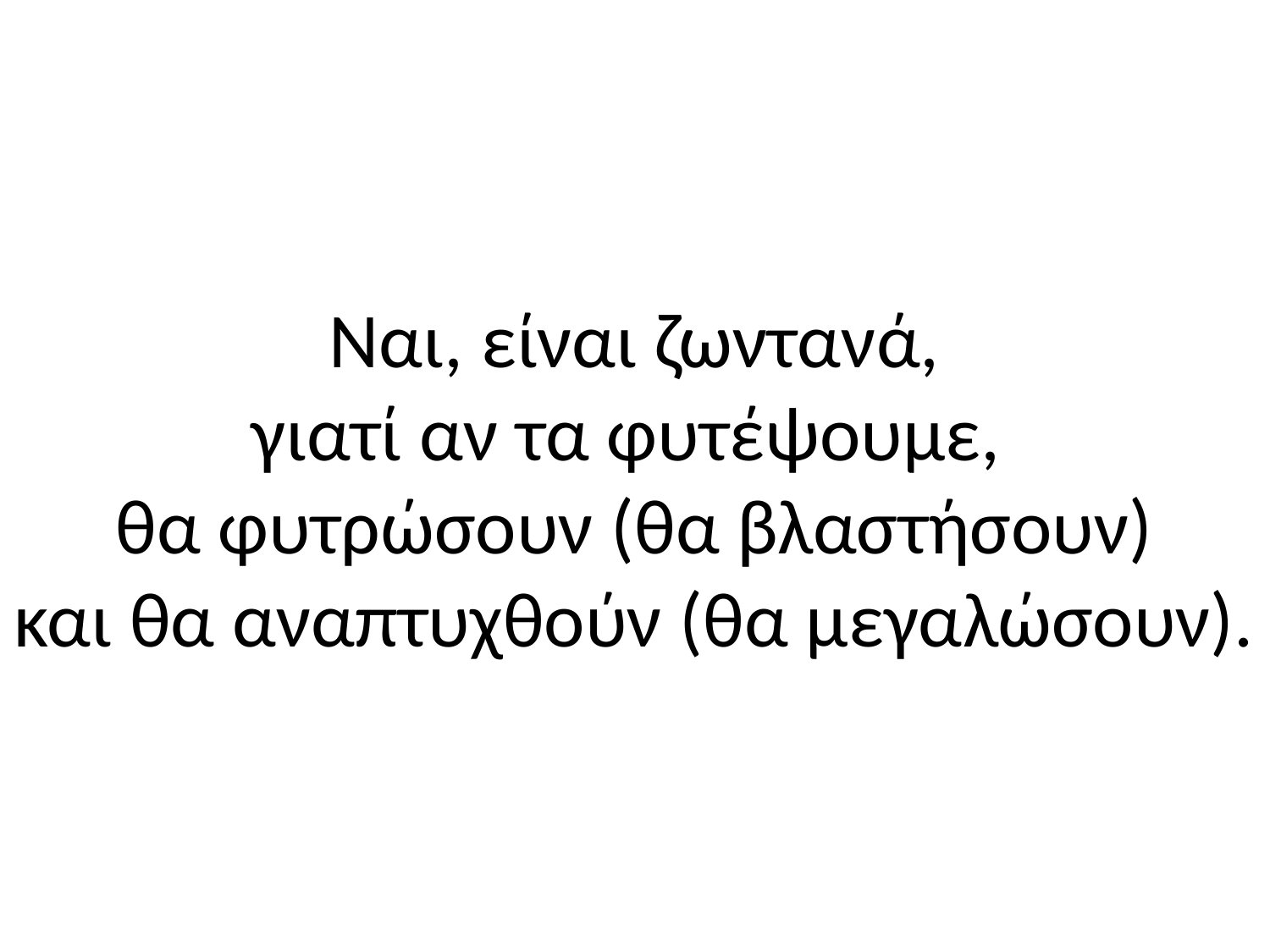

# Ναι, είναι ζωντανά, γιατί αν τα φυτέψουμε, θα φυτρώσουν (θα βλαστήσουν) και θα αναπτυχθούν (θα μεγαλώσουν).